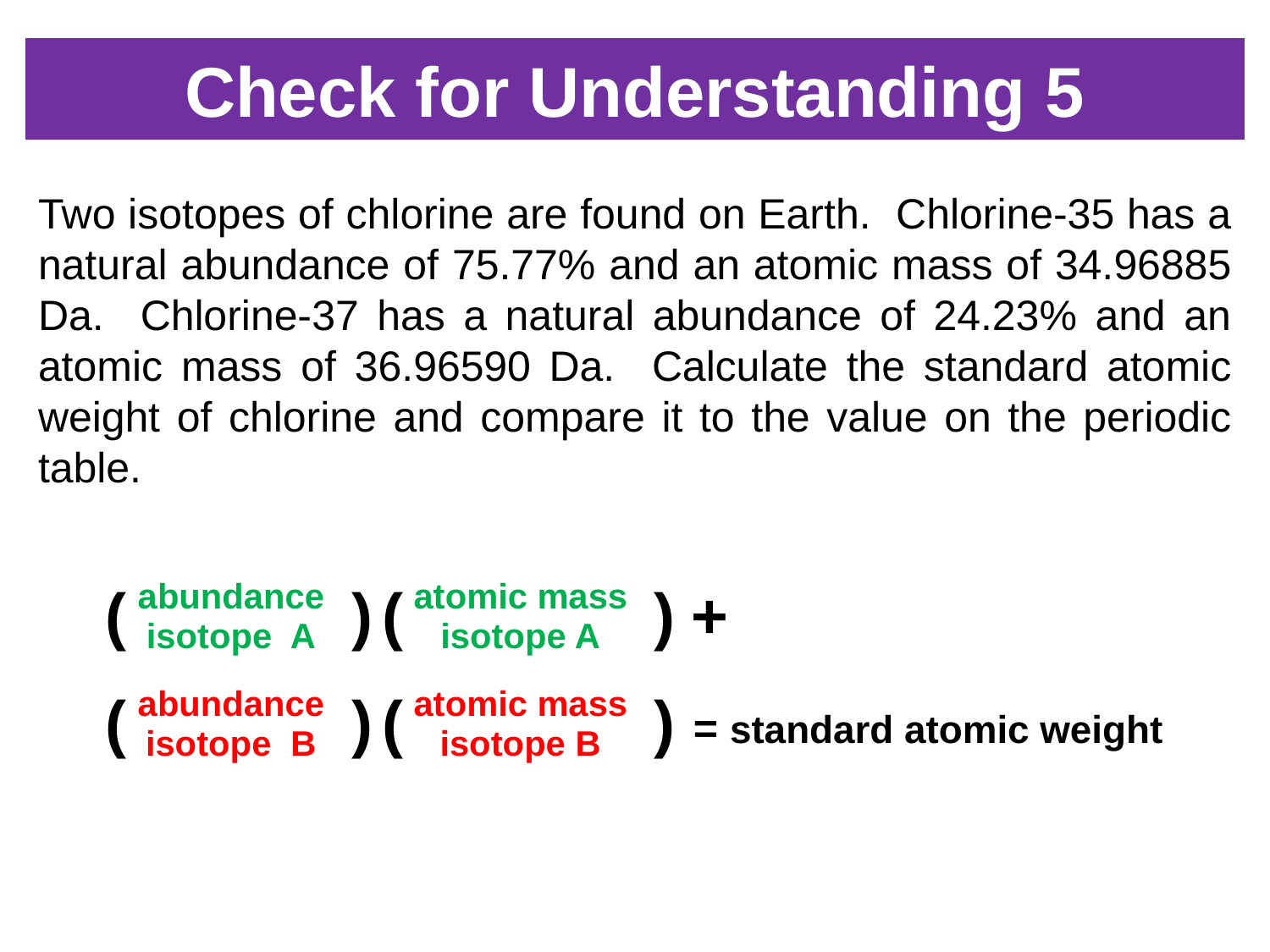

# Check for Understanding 5
Two isotopes of chlorine are found on Earth.  Chlorine-35 has a natural abundance of 75.77% and an atomic mass of 34.96885 Da.  Chlorine-37 has a natural abundance of 24.23% and an atomic mass of 36.96590 Da.  Calculate the standard atomic weight of chlorine and compare it to the value on the periodic table.
| ( | abundance isotope A | ) | ( | atomic mass isotope A | ) | + |
| --- | --- | --- | --- | --- | --- | --- |
| ( | abundance isotope B | ) | ( | atomic mass isotope B | ) |
| --- | --- | --- | --- | --- | --- |
= standard atomic weight